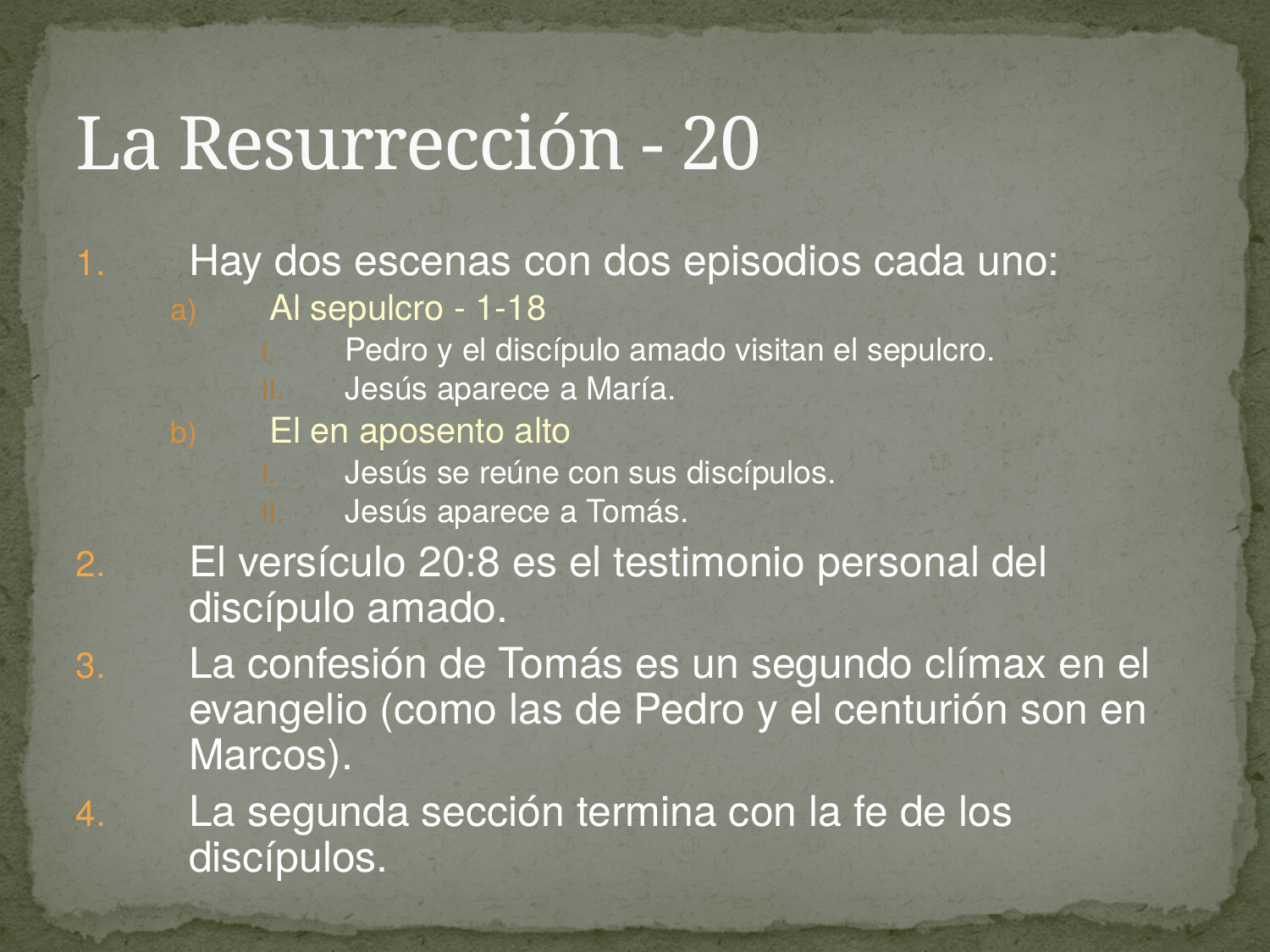

# La Resurrección - 20
Hay dos escenas con dos episodios cada uno:
Al sepulcro - 1-18
Pedro y el discípulo amado visitan el sepulcro.
Jesús aparece a María.
El en aposento alto
Jesús se reúne con sus discípulos.
Jesús aparece a Tomás.
El versículo 20:8 es el testimonio personal del discípulo amado.
La confesión de Tomás es un segundo clímax en el evangelio (como las de Pedro y el centurión son en Marcos).
La segunda sección termina con la fe de los discípulos.